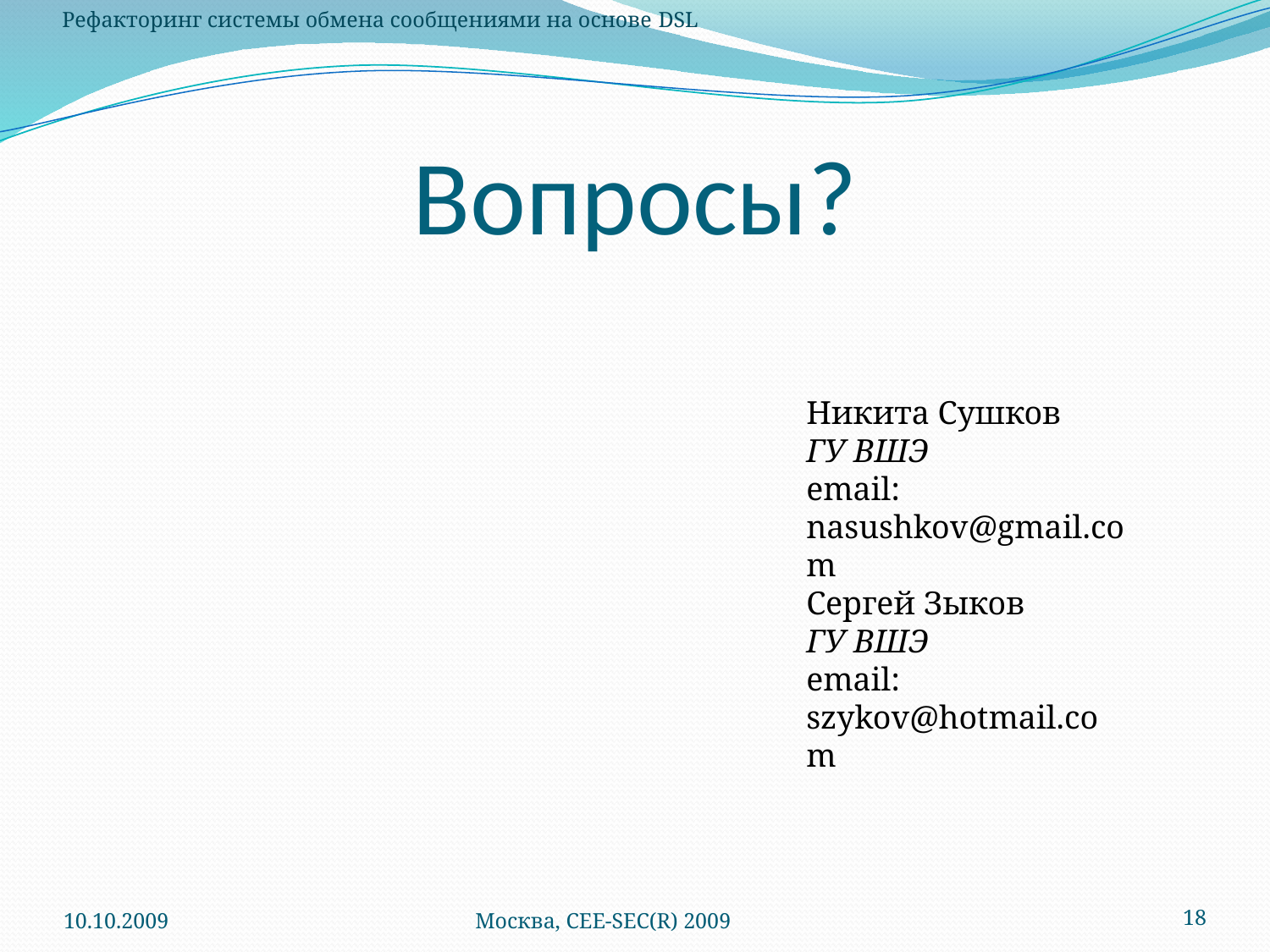

Рефакторинг системы обмена сообщениями на основе DSL
# Вопросы?
Никита Сушков
ГУ ВШЭ
email: nasushkov@gmail.com
Сергей Зыков
ГУ ВШЭ
email: szykov@hotmail.com
10.10.2009
Москва, CEE-SEC(R) 2009
18